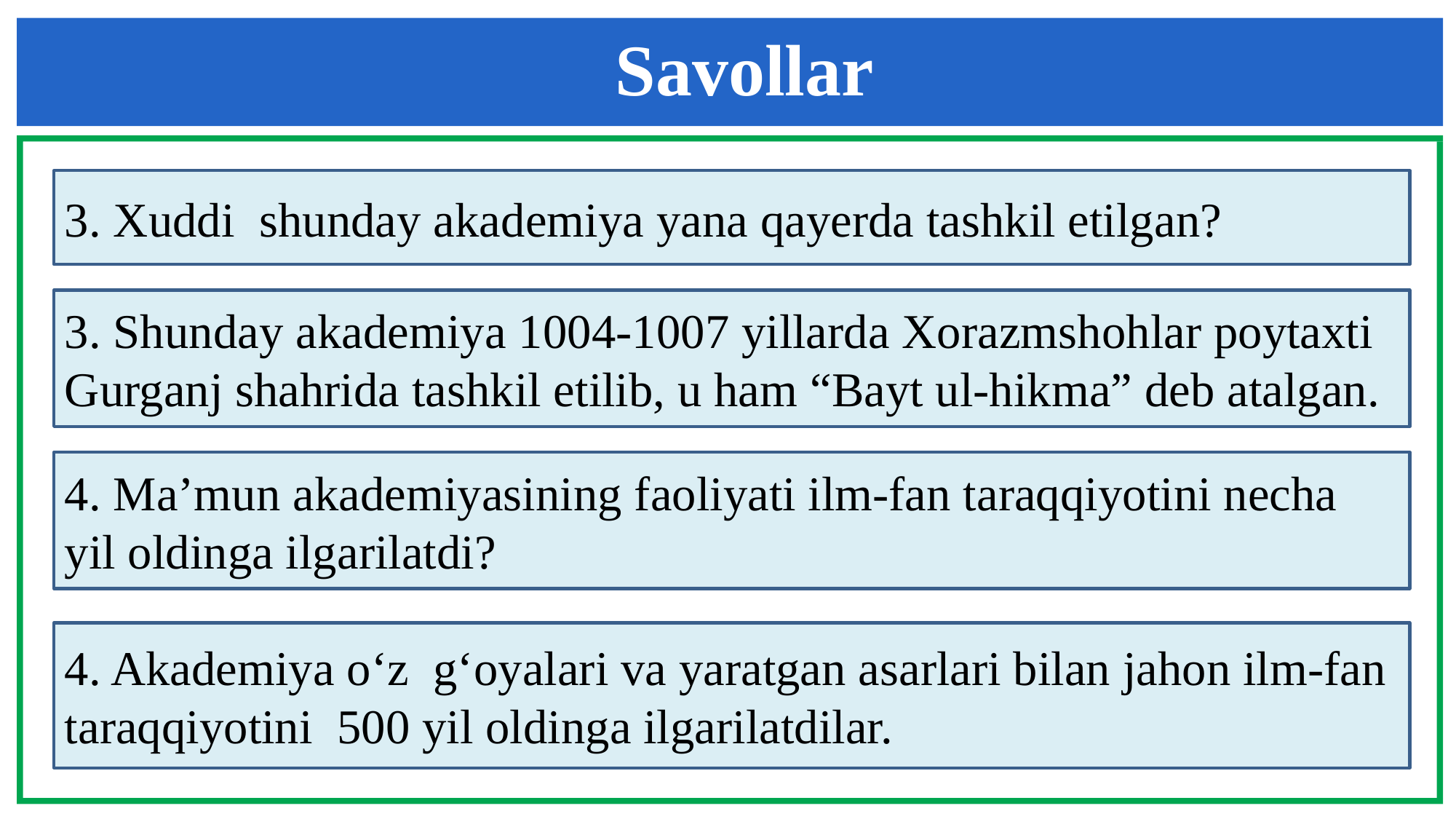

Savollar
3. Xuddi  shunday akademiya yana qayerda tashkil etilgan?
3. Shunday akademiya 1004-1007 yillarda Xorazmshohlar poytaxti Gurganj shahrida tashkil etilib, u ham “Bayt ul-hikma” deb atalgan.
4. Ma’mun akademiyasining faoliyati ilm-fan taraqqiyotini necha yil oldinga ilgarilatdi?
4. Akademiya o‘z  g‘oyalari va yaratgan asarlari bilan jahon ilm-fan taraqqiyotini  500 yil oldinga ilgarilatdilar.